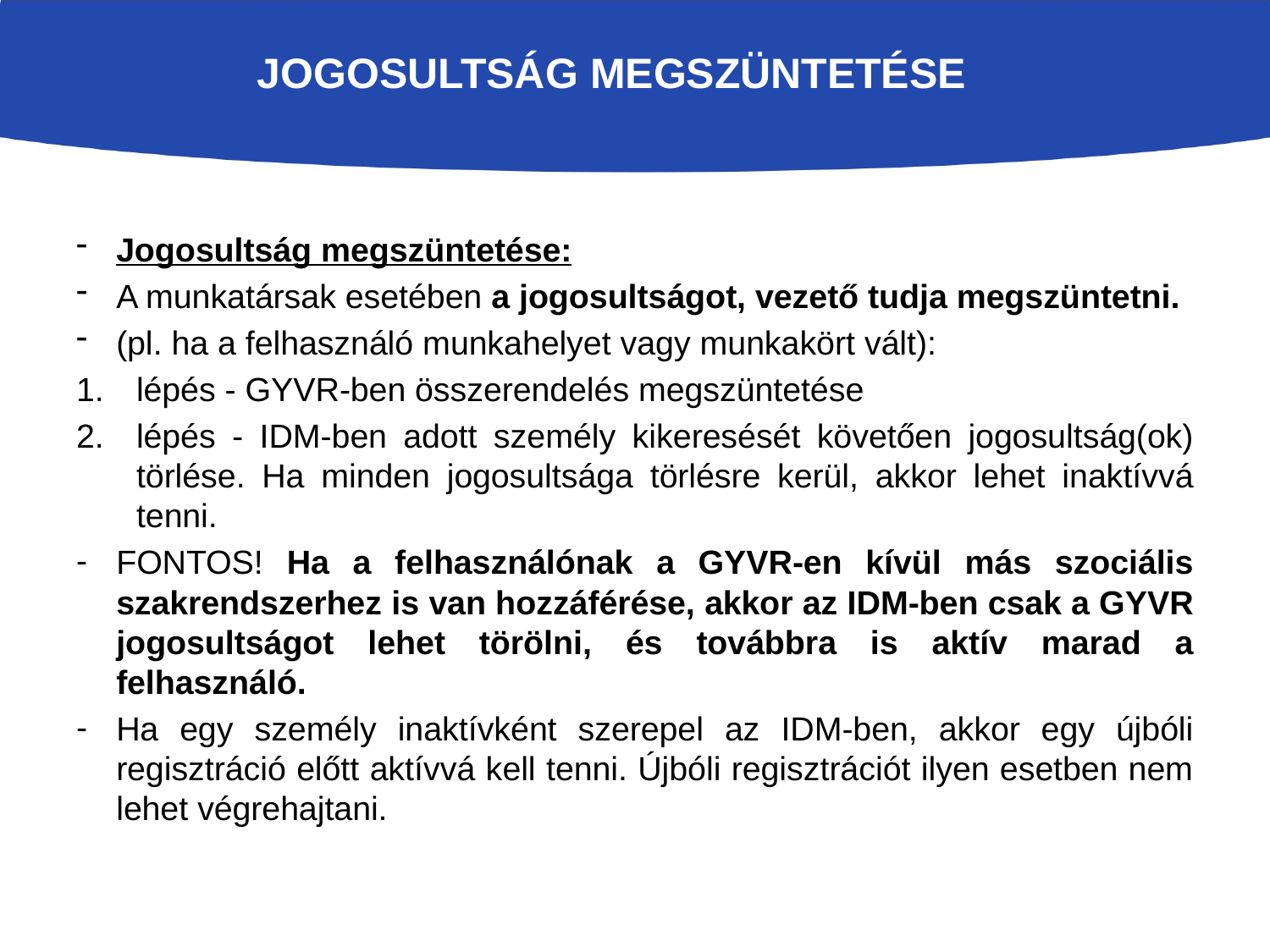

# Jogosultság megszüntetése
Jogosultság megszüntetése:
A munkatársak esetében a jogosultságot, vezető tudja megszüntetni.
(pl. ha a felhasználó munkahelyet vagy munkakört vált):
lépés - GYVR-ben összerendelés megszüntetése
lépés - IDM-ben adott személy kikeresését követően jogosultság(ok) törlése. Ha minden jogosultsága törlésre kerül, akkor lehet inaktívvá tenni.
FONTOS! Ha a felhasználónak a GYVR-en kívül más szociális szakrendszerhez is van hozzáférése, akkor az IDM-ben csak a GYVR jogosultságot lehet törölni, és továbbra is aktív marad a felhasználó.
Ha egy személy inaktívként szerepel az IDM-ben, akkor egy újbóli regisztráció előtt aktívvá kell tenni. Újbóli regisztrációt ilyen esetben nem lehet végrehajtani.